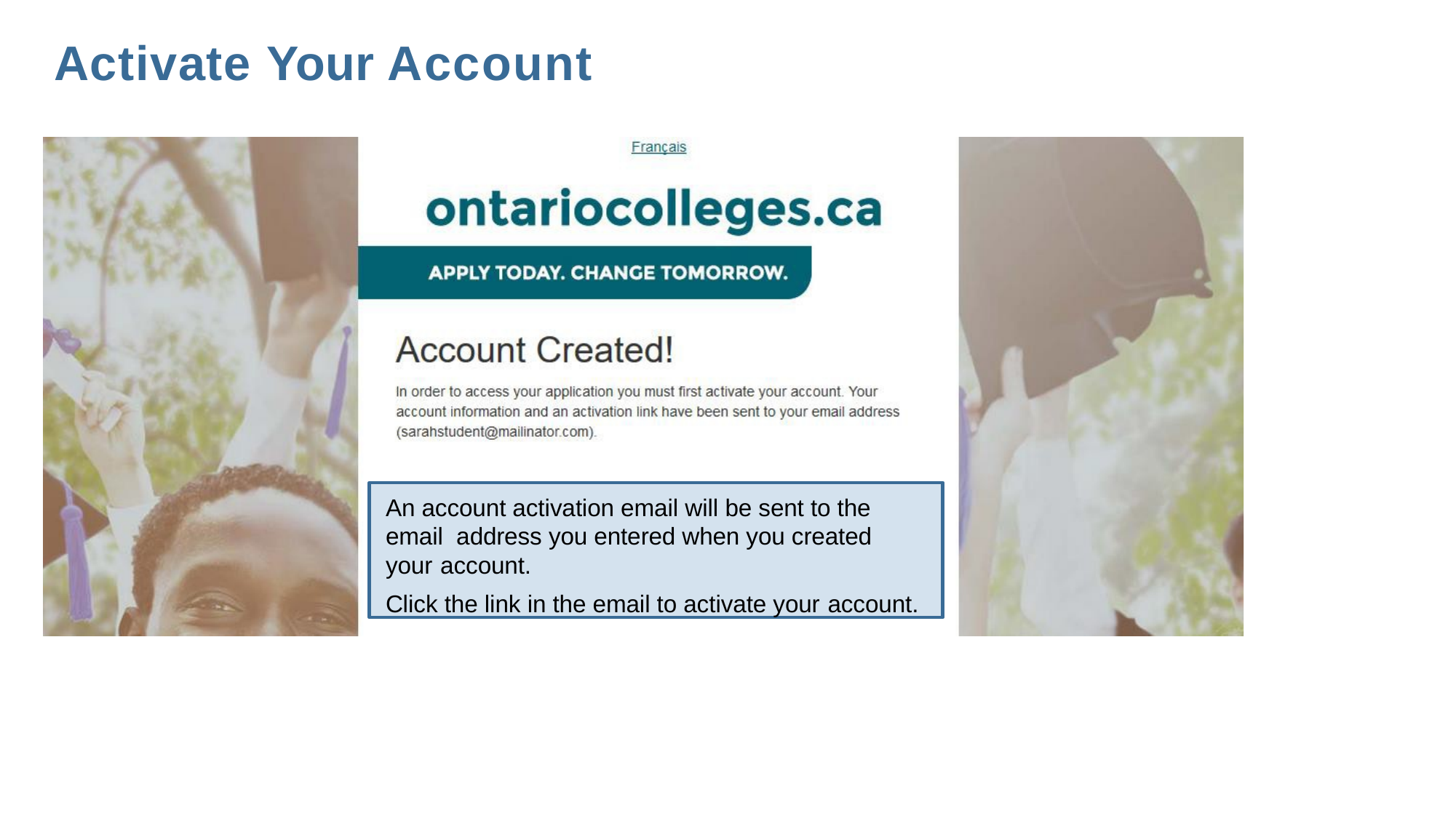

# Activate Your Account

An account activation email will be sent to the email  address you entered when you created your account.
Click the link in the email to activate your account.